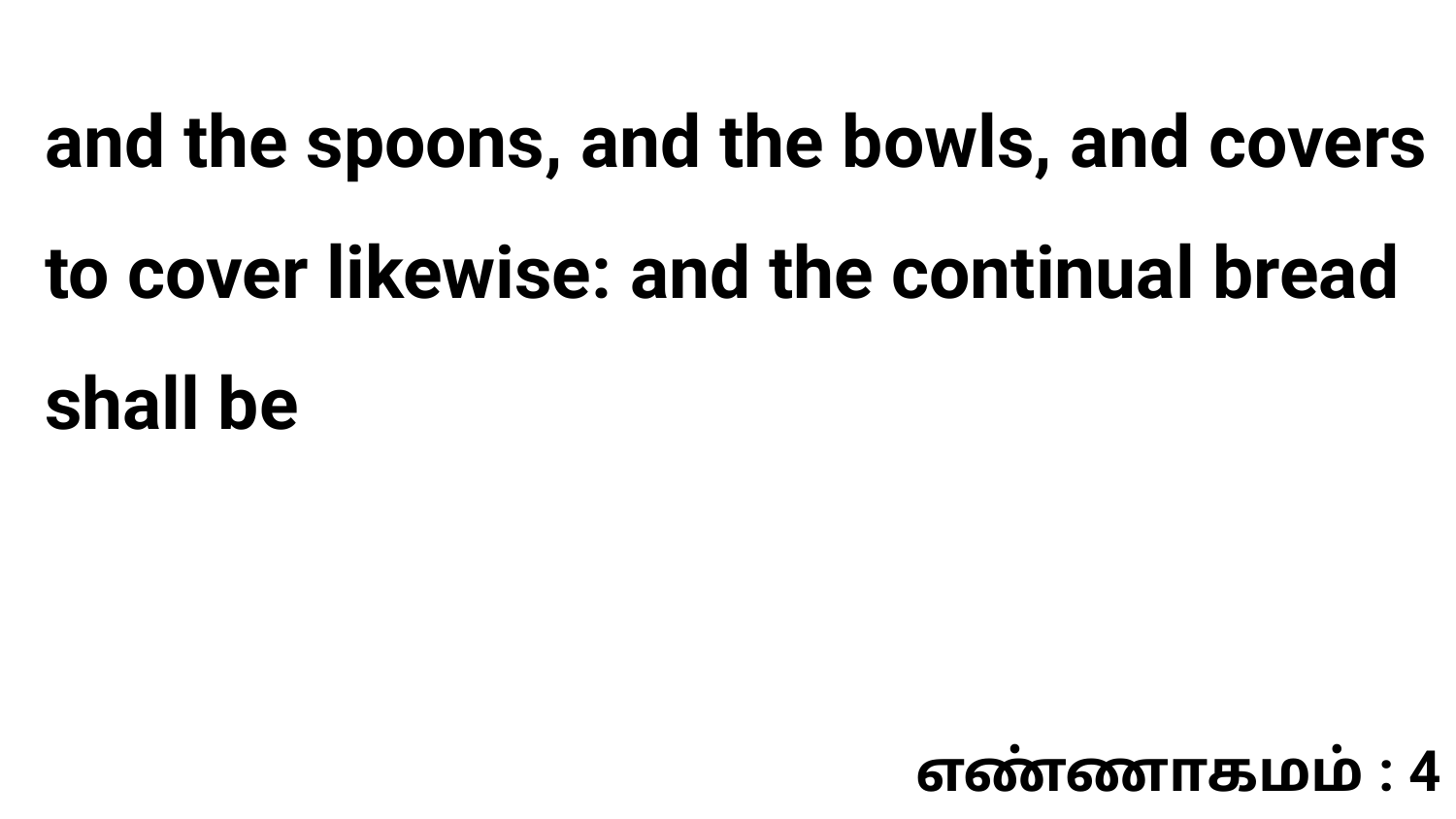

and the spoons, and the bowls, and covers to cover likewise: and the continual bread shall be
எண்ணாகமம் : 4